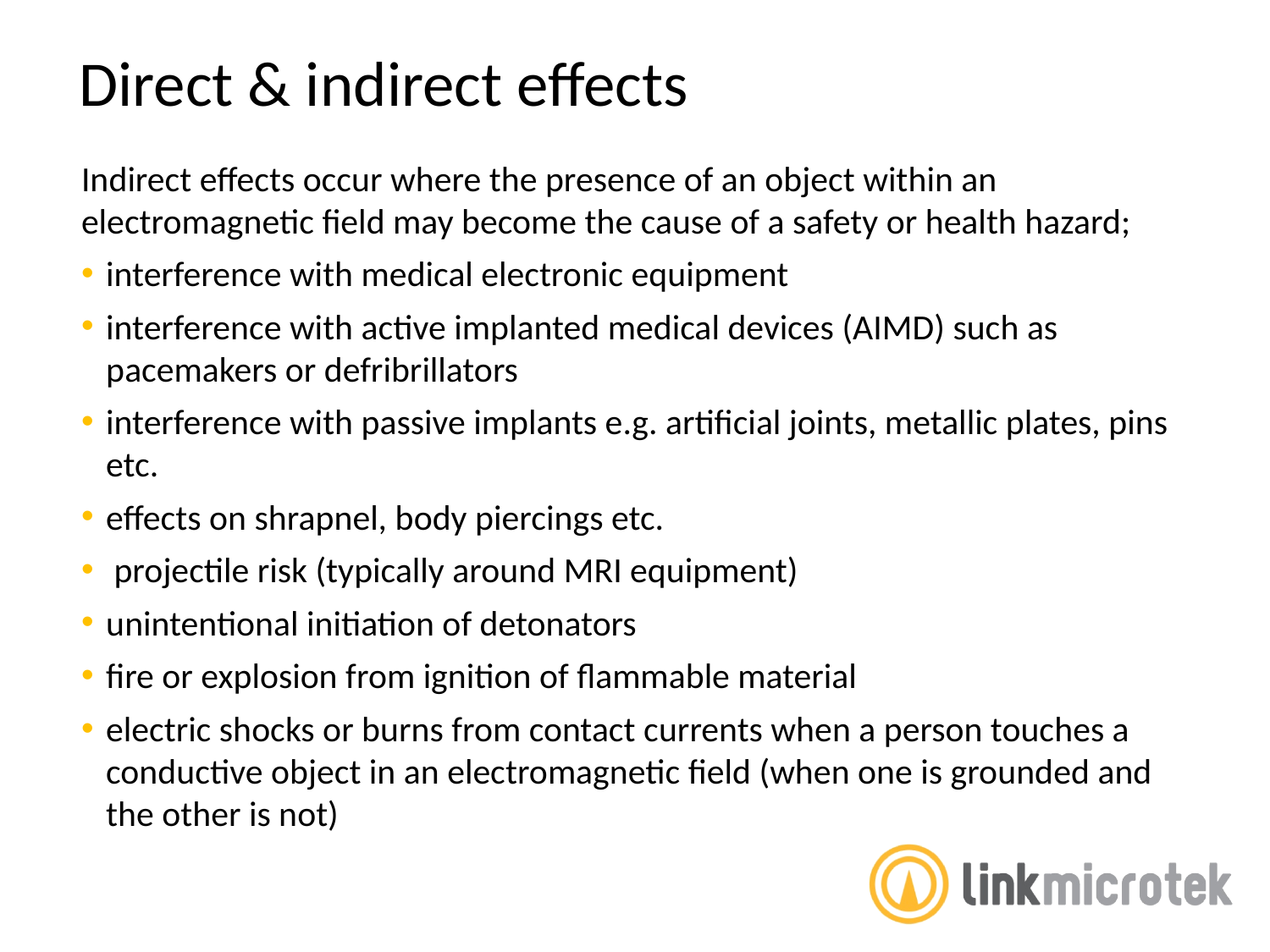

Direct & indirect effects
Indirect effects occur where the presence of an object within an electromagnetic field may become the cause of a safety or health hazard;
interference with medical electronic equipment
interference with active implanted medical devices (AIMD) such as pacemakers or defribrillators
interference with passive implants e.g. artificial joints, metallic plates, pins etc.
effects on shrapnel, body piercings etc.
 projectile risk (typically around MRI equipment)
unintentional initiation of detonators
fire or explosion from ignition of flammable material
electric shocks or burns from contact currents when a person touches a conductive object in an electromagnetic field (when one is grounded and the other is not)